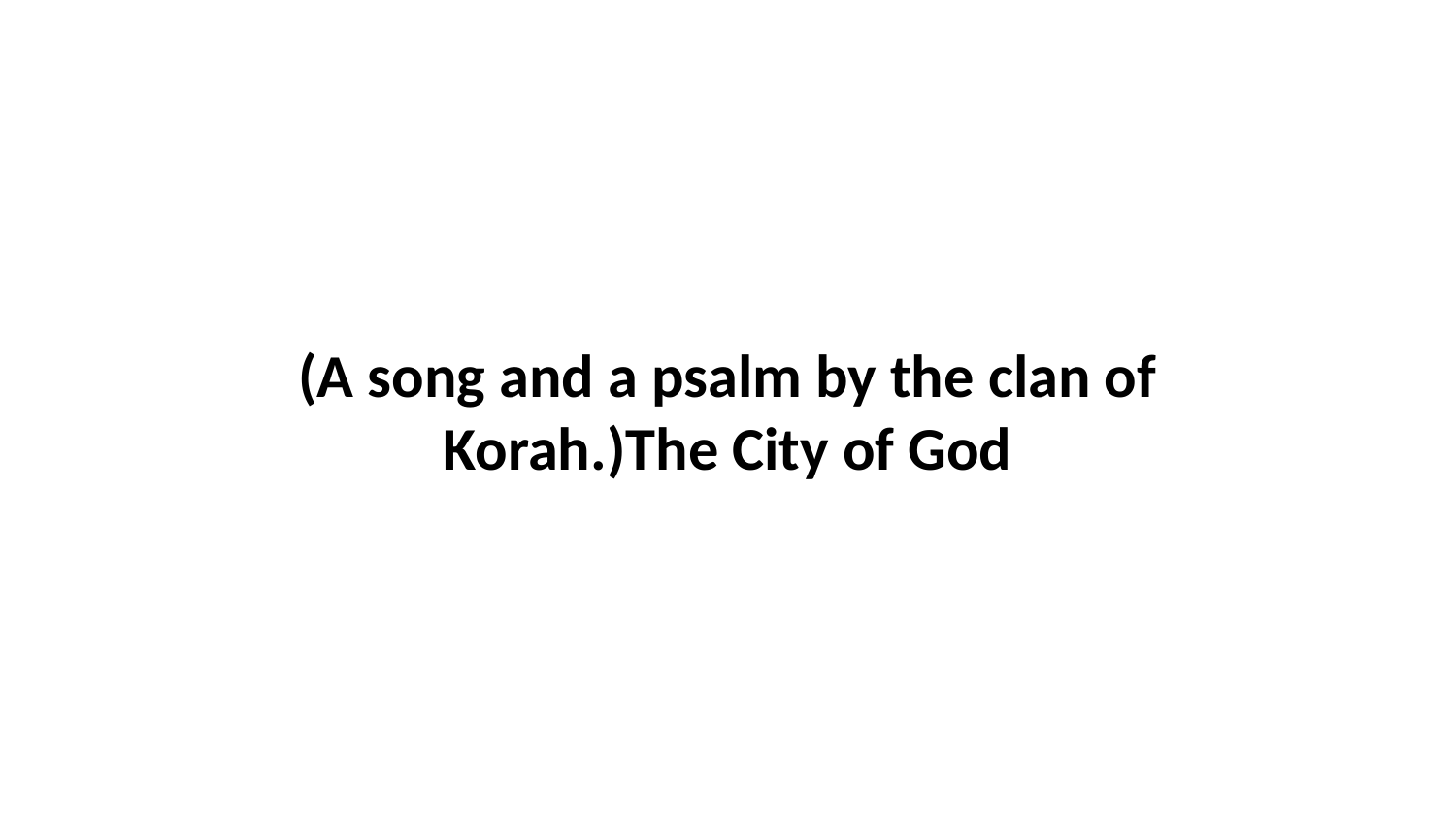

(A song and a psalm by the clan of Korah.)The City of God